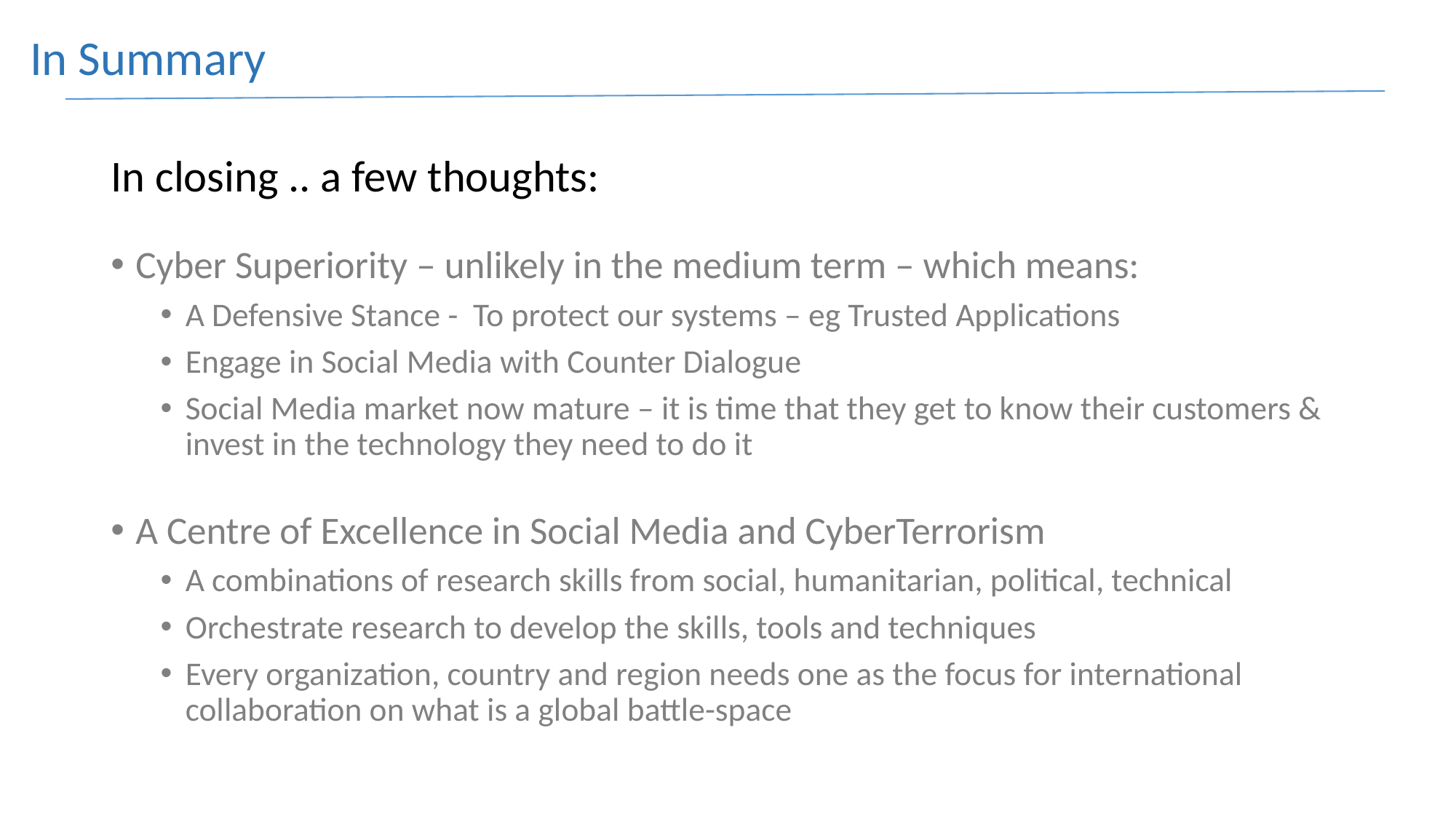

# In Summary
In closing .. a few thoughts:

Cyber Superiority – unlikely in the medium term – which means:
A Defensive Stance -  To protect our systems – eg Trusted Applications
Engage in Social Media with Counter Dialogue
Social Media market now mature – it is time that they get to know their customers & invest in the technology they need to do it

A Centre of Excellence in Social Media and CyberTerrorism
A combinations of research skills from social, humanitarian, political, technical
Orchestrate research to develop the skills, tools and techniques
Every organization, country and region needs one as the focus for international collaboration on what is a global battle-space